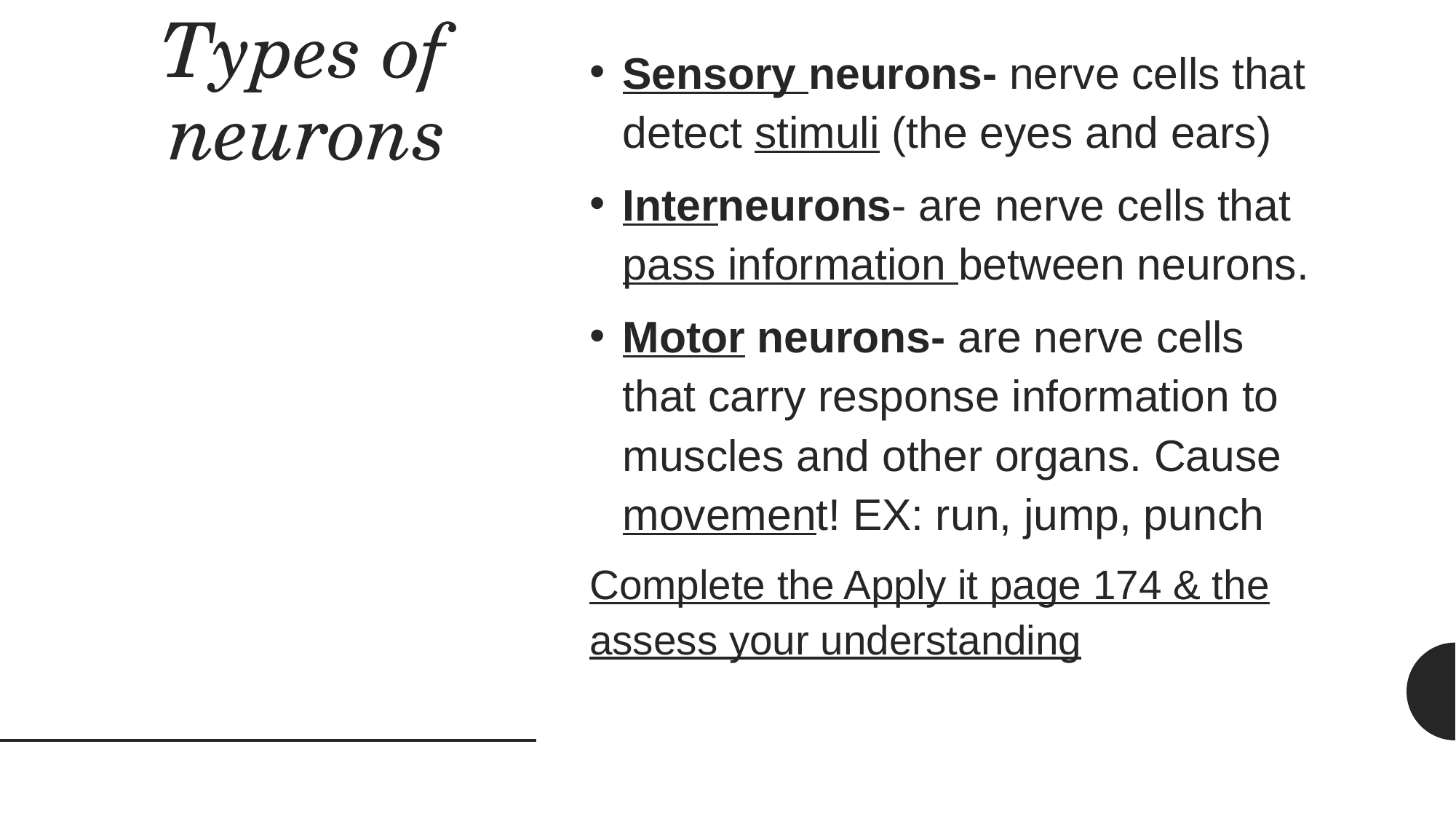

# Types of neurons
Sensory neurons- nerve cells that detect stimuli (the eyes and ears)
Interneurons- are nerve cells that pass information between neurons.
Motor neurons- are nerve cells that carry response information to muscles and other organs. Cause movement! EX: run, jump, punch
Complete the Apply it page 174 & the assess your understanding